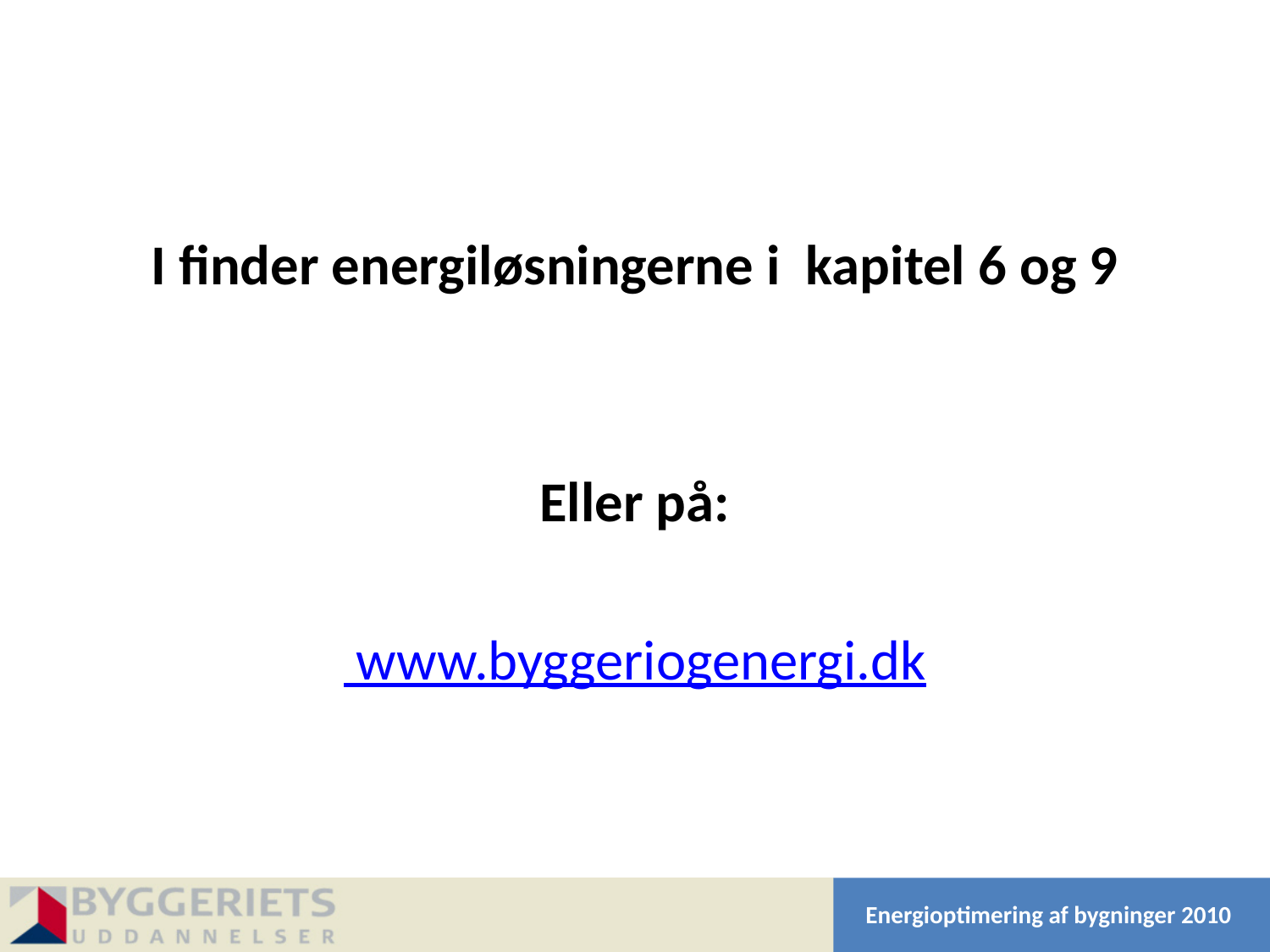

#
I finder energiløsningerne i  kapitel 6 og 9

Eller på:

 www.byggeriogenergi.dk